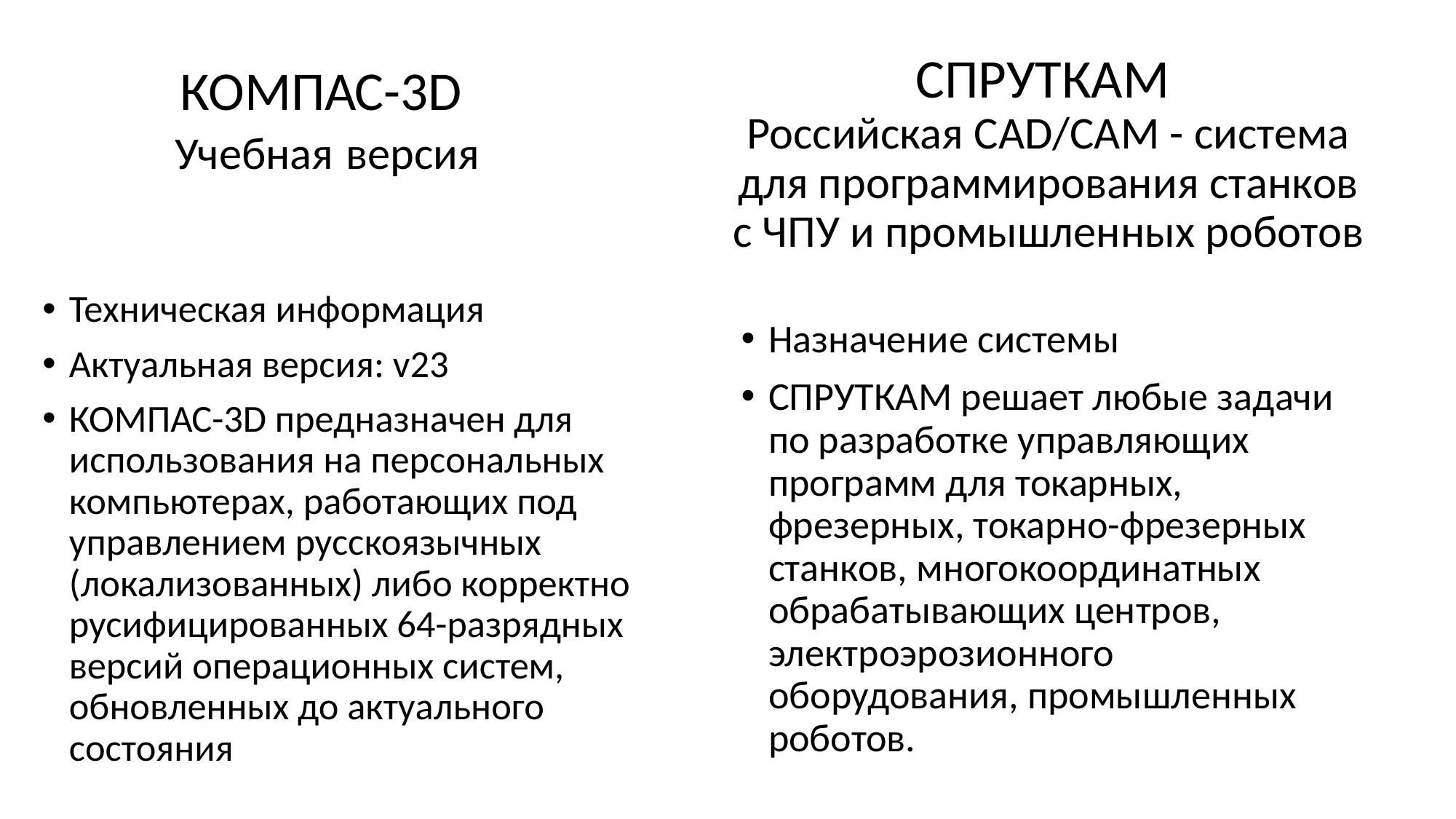

# КОМПАС-3D Учебная версия
СПРУТКАМ
Российская CAD/CAM - система для программирования станков с ЧПУ и промышленных роботов
Техническая информация
Актуальная версия: v23
КОМПАС-3D предназначен для использования на персональных компьютерах, работающих под управлением русскоязычных (локализованных) либо корректно русифицированных 64-разрядных версий операционных систем, обновленных до актуального состояния

Назначение системы
СПРУТКАМ решает любые задачи по разработке управляющих программ для токарных, фрезерных, токарно-фрезерных станков, многокоординатных обрабатывающих центров, электроэрозионного оборудования, промышленных роботов.